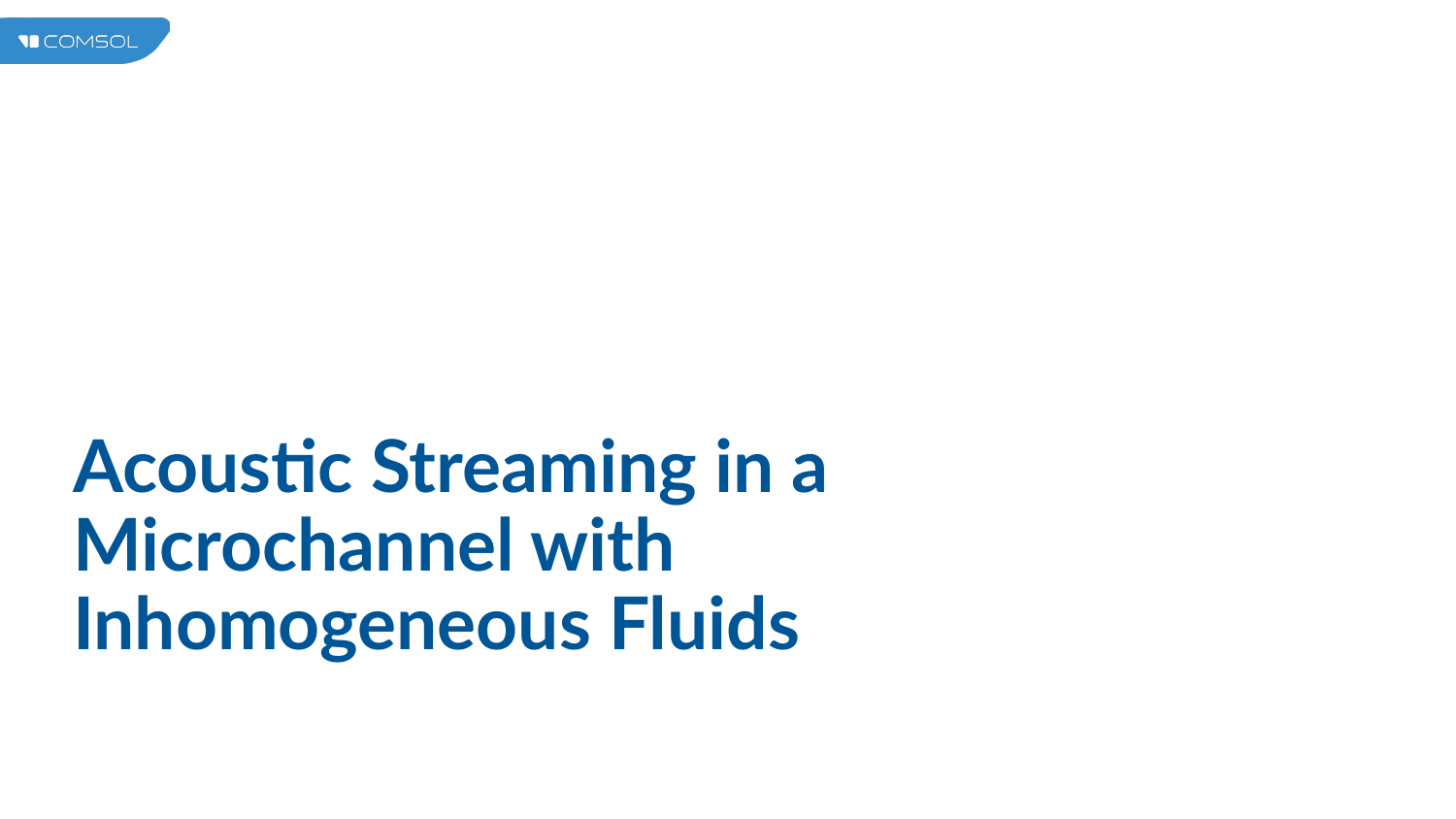

# Acoustic Streaming in a Microchannel with Inhomogeneous Fluids